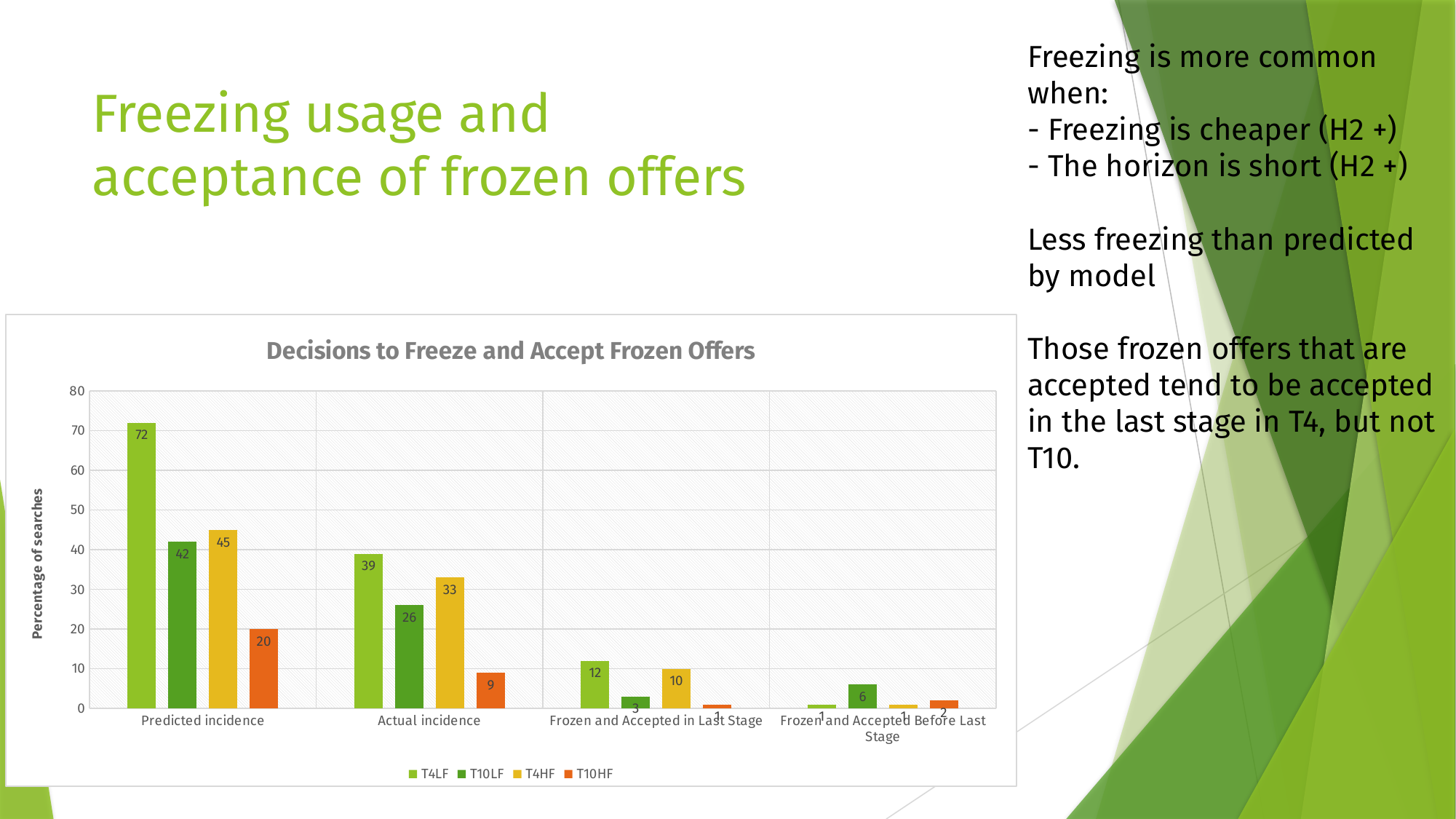

Freezing is more common when:
- Freezing is cheaper (H2 +)
- The horizon is short (H2 +)

Less freezing than predicted by model

Those frozen offers that are accepted tend to be accepted in the last stage in T4, but not T10.
# Freezing usage and acceptance of frozen offers

### Chart: Decisions to Freeze and Accept Frozen Offers

| Category | T4LF | T10LF | T4HF | T10HF |
|---|---|---|---|---|
| Predicted incidence | 72.0 | 42.0 | 45.0 | 20.0 |
| Actual incidence | 39.0 | 26.0 | 33.0 | 9.0 |
| Frozen and Accepted in Last Stage | 12.0 | 3.0 | 10.0 | 1.0 |
| Frozen and Accepted Before Last Stage | 1.0 | 6.0 | 1.0 | 2.0 |